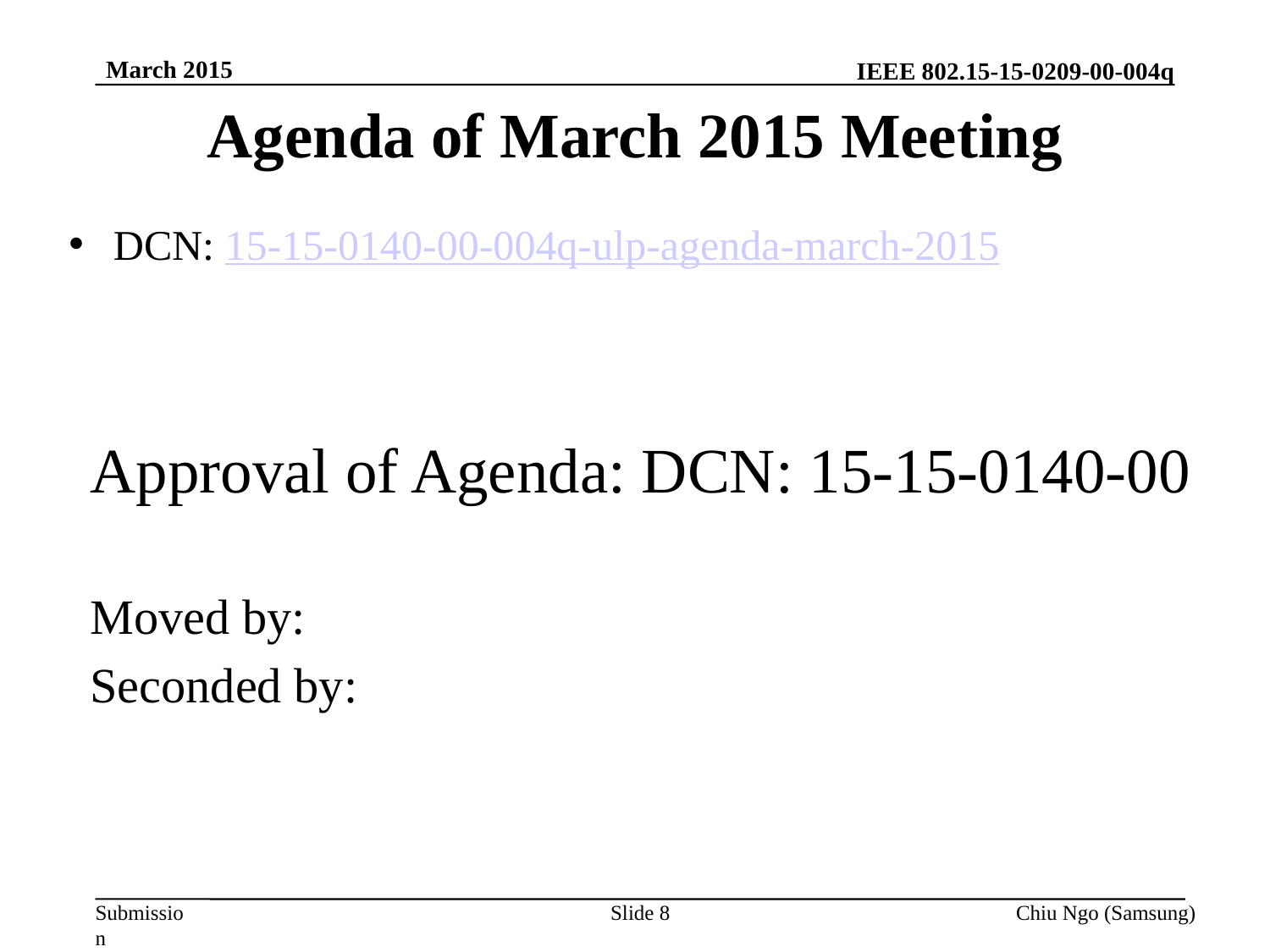

March 2015
# Agenda of March 2015 Meeting
DCN: 15-15-0140-00-004q-ulp-agenda-march-2015

Approval of Agenda: DCN: 15-15-0140-00

Moved by:
Seconded by:

Slide 8
Chiu Ngo (Samsung)